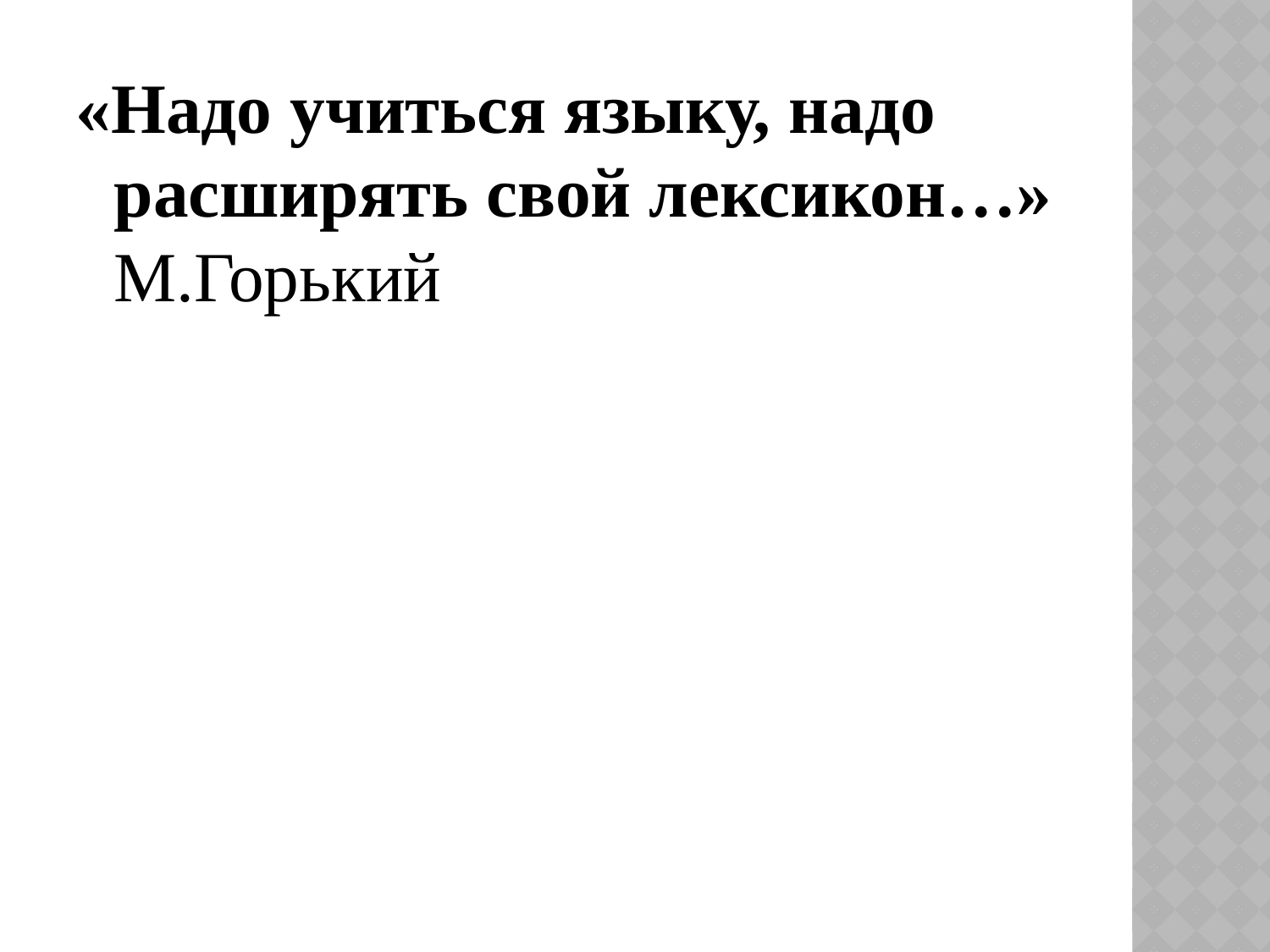

#
«Надо учиться языку, надо расширять свой лексикон…» М.Горький